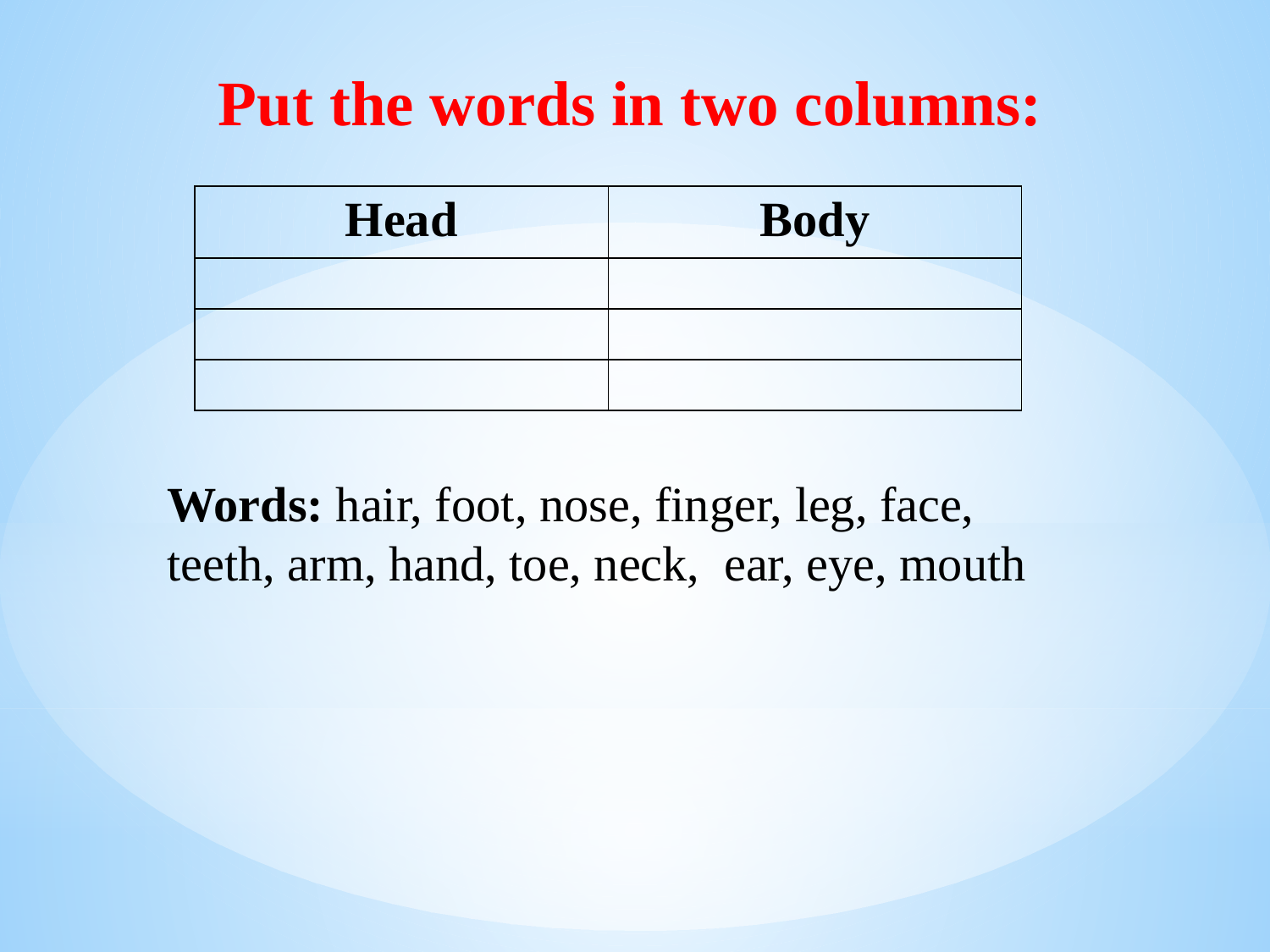

Put the words in two columns:
| Head | Body |
| --- | --- |
|  |  |
|  |  |
|  |  |
Words: hair, foot, nose, finger, leg, face, teeth, arm, hand, toe, neck,  ear, eye, mouth